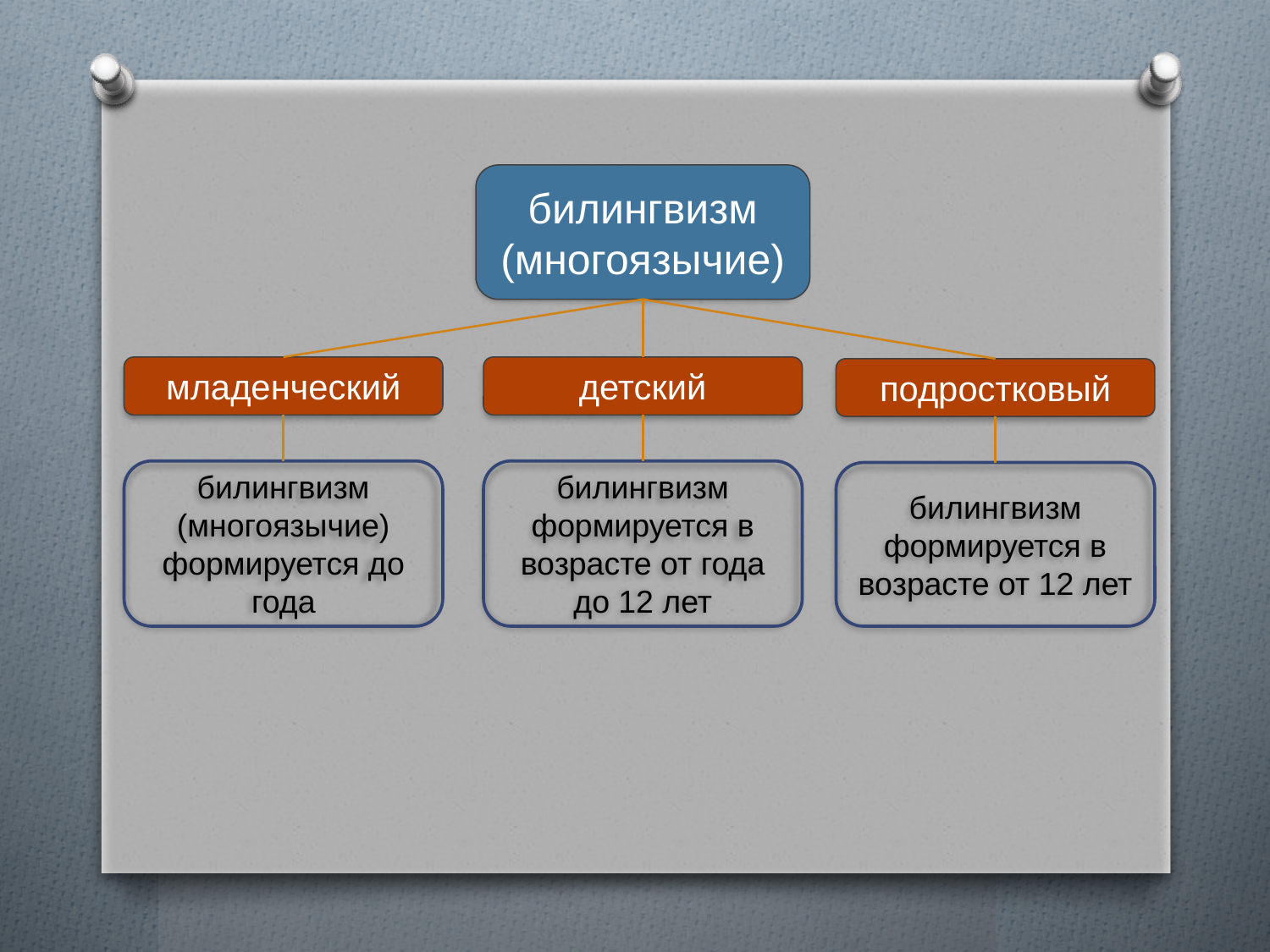

билингвизм
(многоязычие)
младенческий
детский
подростковый
билингвизм (многоязычие) формируется до года
билингвизм формируется в возрасте от года до 12 лет
билингвизм формируется в возрасте от 12 лет